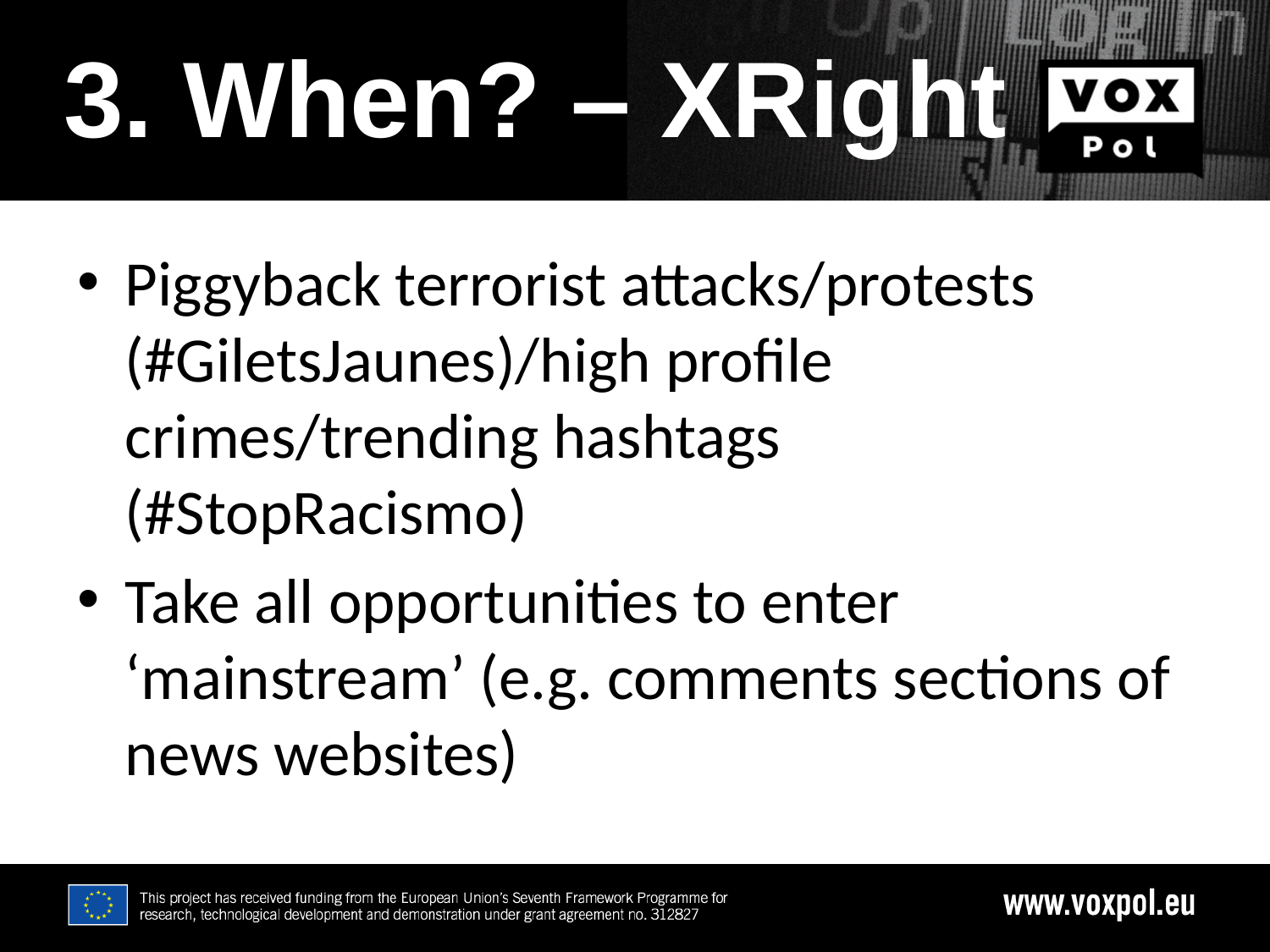

# 3. When? – XRight
1/31/2019
Piggyback terrorist attacks/protests (#GiletsJaunes)/high profile crimes/trending hashtags (#StopRacismo)
Take all opportunities to enter ‘mainstream’ (e.g. comments sections of news websites)